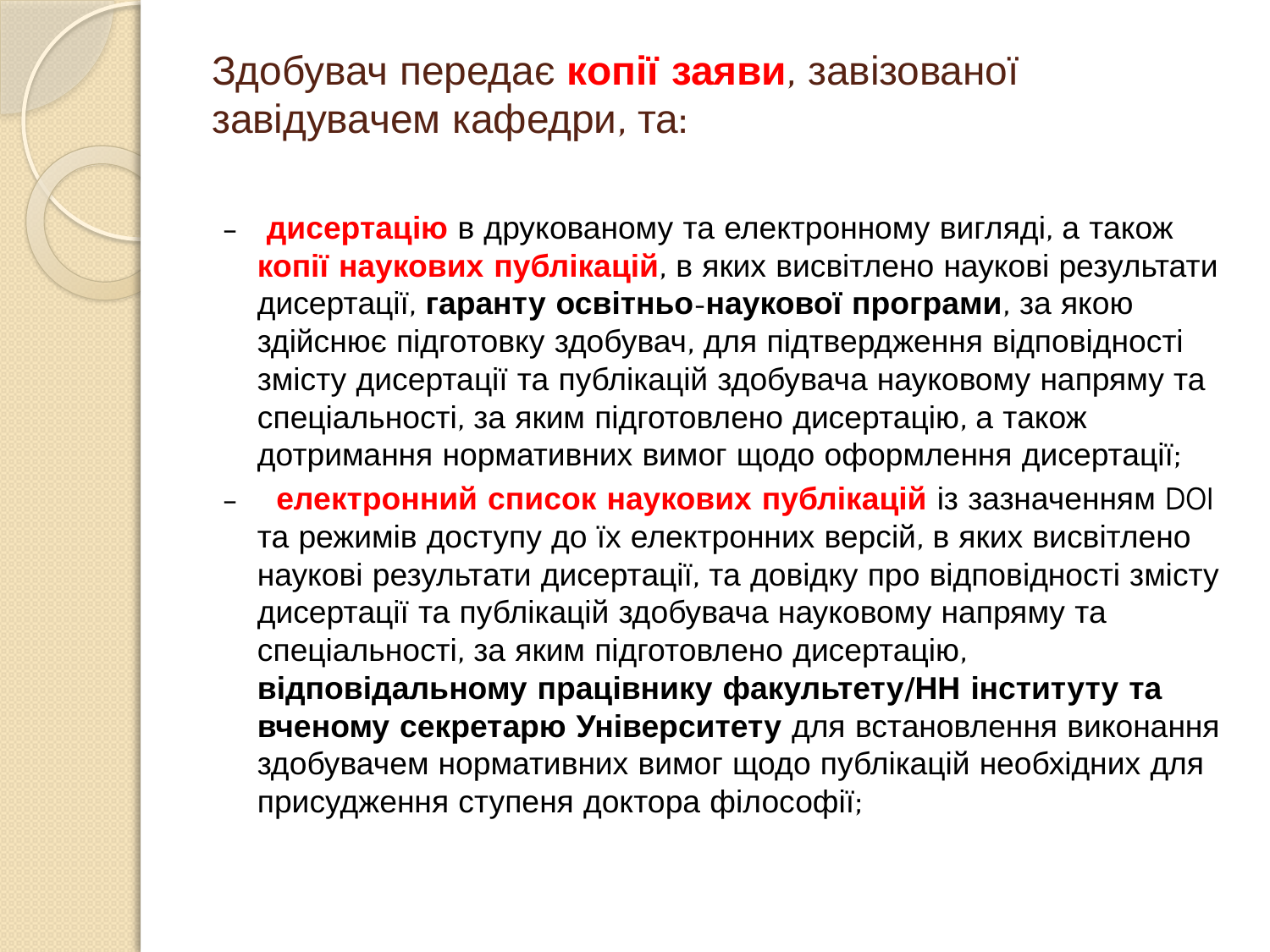

# Здобувач передає копії заяви, завізованої завідувачем кафедри, та:
–   дисертацію в друкованому та електронному вигляді, а також копії наукових публікацій, в яких висвітлено наукові результати дисертації, гаранту освітньо-наукової програми, за якою здійснює підготовку здобувач, для підтвердження відповідності змісту дисертації та публікацій здобувача науковому напряму та спеціальності, за яким підготовлено дисертацію, а також дотримання нормативних вимог щодо оформлення дисертації;
–    електронний список наукових публікацій із зазначенням DOI та режимів доступу до їх електронних версій, в яких висвітлено наукові результати дисертації, та довідку про відповідності змісту дисертації та публікацій здобувача науковому напряму та спеціальності, за яким підготовлено дисертацію, відповідальному працівнику факультету/НН інституту та вченому секретарю Університету для встановлення виконання здобувачем нормативних вимог щодо публікацій необхідних для присудження ступеня доктора філософії;